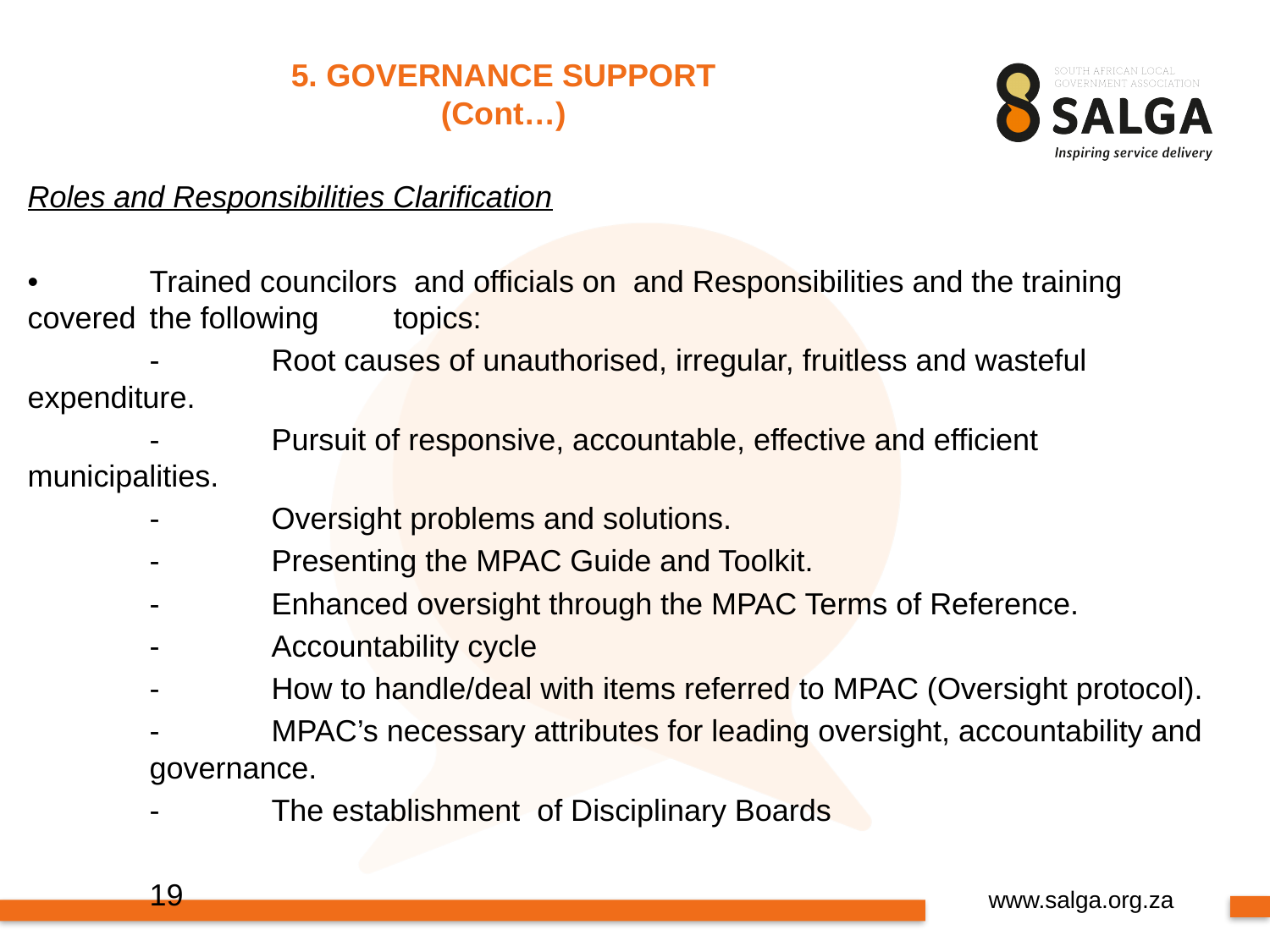

# 5. GOVERNANCE SUPPORT (Cont…)
Roles and Responsibilities Clarification

•	Trained councilors  and officials on  and Responsibilities and the training covered 	the following 	topics:
	-	Root causes of unauthorised, irregular, fruitless and wasteful expenditure.
	-	Pursuit of responsive, accountable, effective and efficient municipalities.
	-	Oversight problems and solutions.
	-	Presenting the MPAC Guide and Toolkit.
	-	Enhanced oversight through the MPAC Terms of Reference.
	-	Accountability cycle
	-	How to handle/deal with items referred to MPAC (Oversight protocol).
	-	MPAC’s necessary attributes for leading oversight, accountability and 					governance.
	-	The establishment  of Disciplinary Boards

																								19